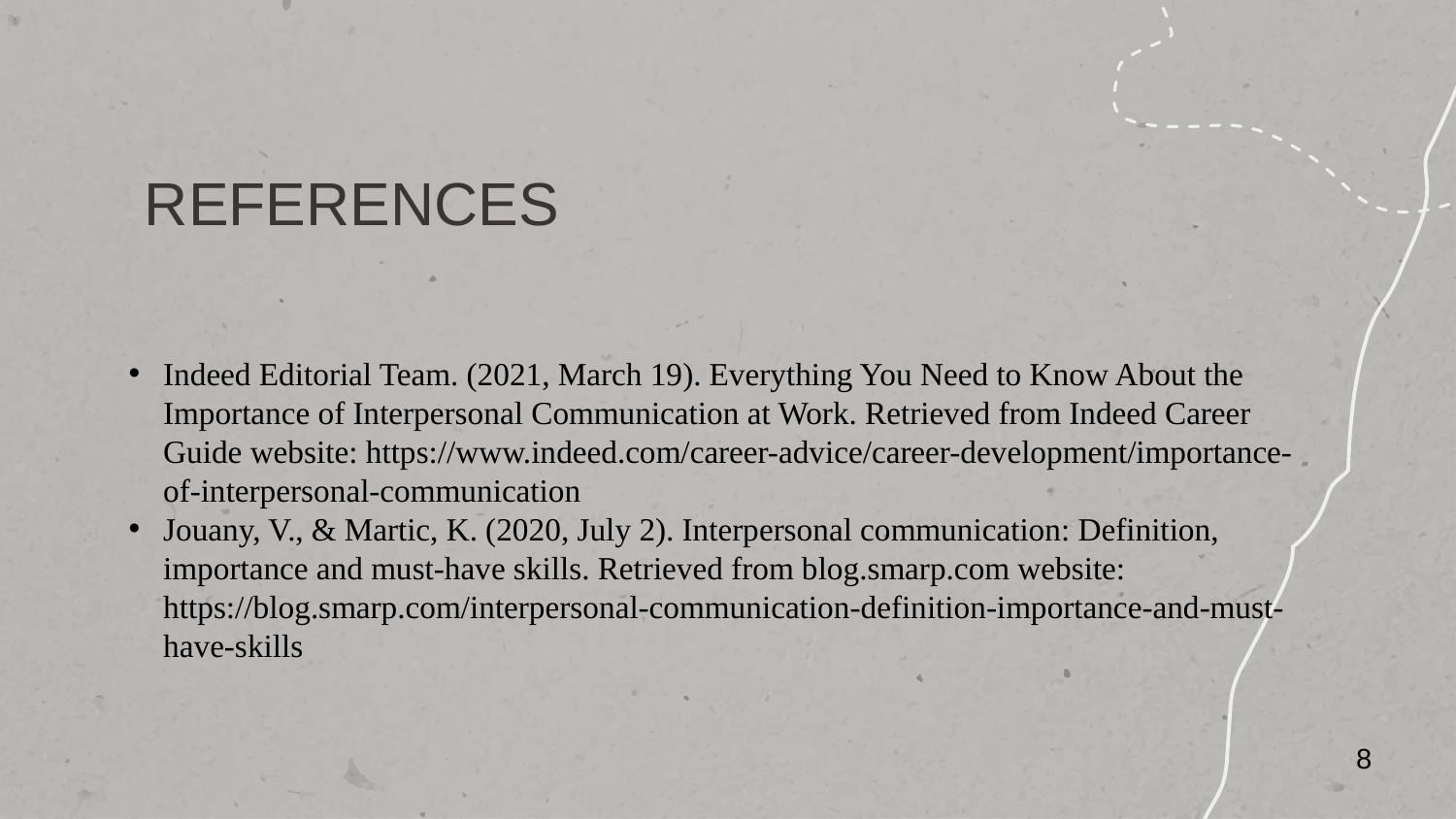

# REFERENCES

Indeed Editorial Team. (2021, March 19). Everything You Need to Know About the Importance of Interpersonal Communication at Work. Retrieved from Indeed Career Guide website: https://www.indeed.com/career-advice/career-development/importance-of-interpersonal-communication
Jouany, V., & Martic, K. (2020, July 2). Interpersonal communication: Definition, importance and must-have skills. Retrieved from blog.smarp.com website: https://blog.smarp.com/interpersonal-communication-definition-importance-and-must-have-skills

8